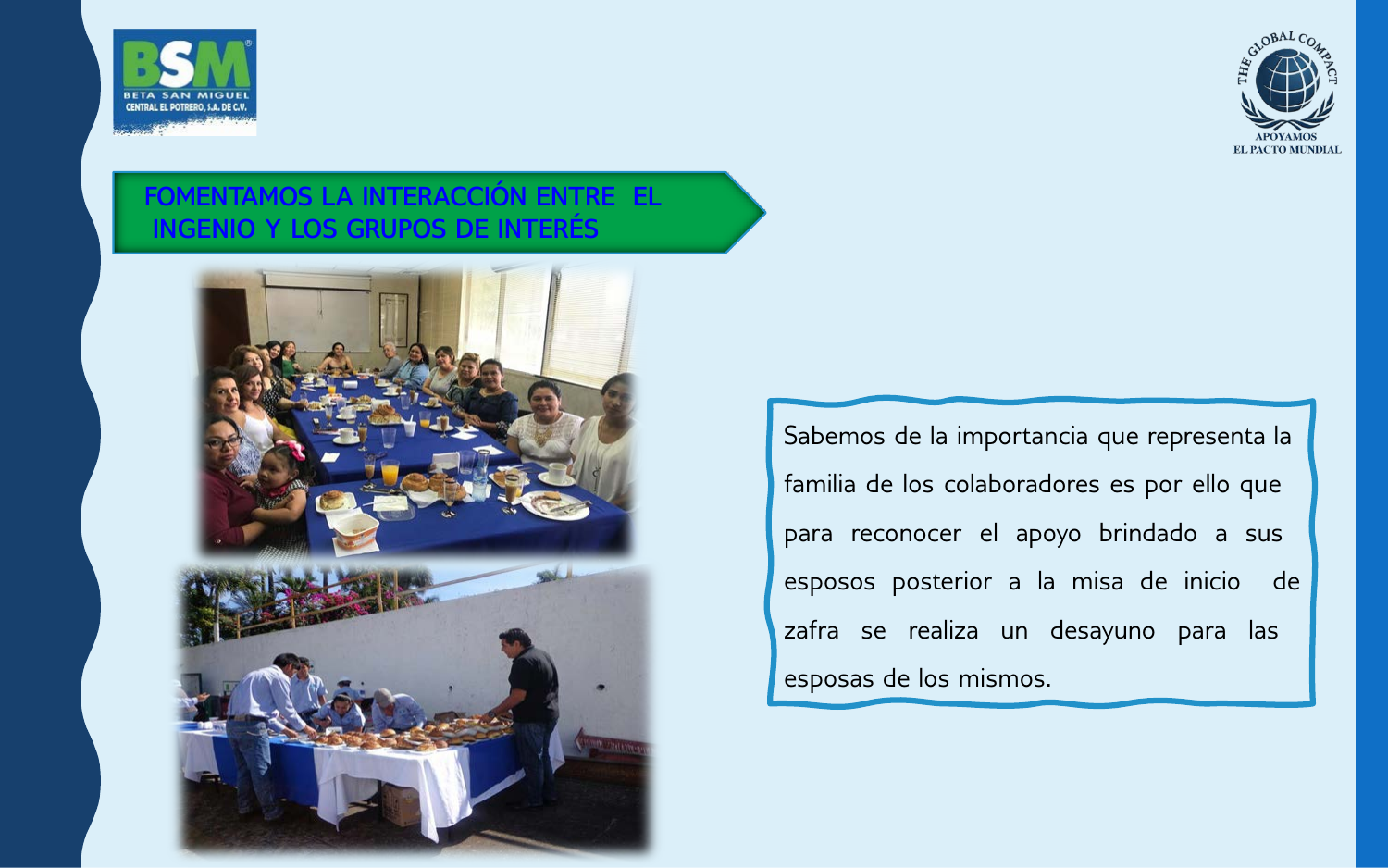

FOMENTAMOS LA INTERACCIÓN ENTRE  EL INGENIO Y LOS GRUPOS DE INTERÉS

Sabemos de la importancia que representa la  familia de los colaboradores es por ello que   para reconocer el apoyo brindado a sus  esposos posterior a la misa de inicio  de zafra se realiza un desayuno para las  esposas de los mismos.